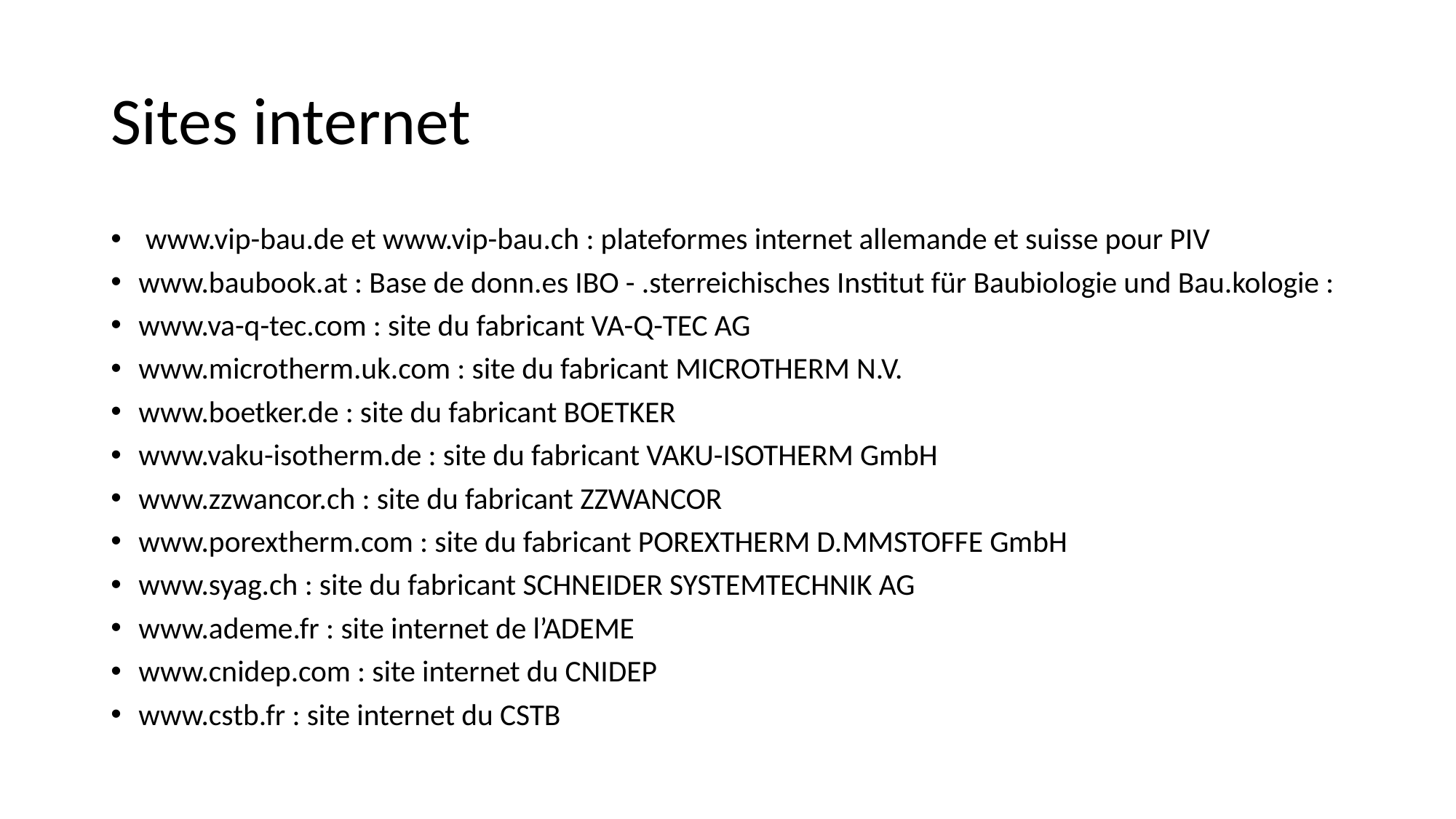

# Sites internet
 www.vip-bau.de et www.vip-bau.ch : plateformes internet allemande et suisse pour PIV
www.baubook.at : Base de donn.es IBO - .sterreichisches Institut für Baubiologie und Bau.kologie :
www.va-q-tec.com : site du fabricant VA-Q-TEC AG
www.microtherm.uk.com : site du fabricant MICROTHERM N.V.
www.boetker.de : site du fabricant BOETKER
www.vaku-isotherm.de : site du fabricant VAKU-ISOTHERM GmbH
www.zzwancor.ch : site du fabricant ZZWANCOR
www.porextherm.com : site du fabricant POREXTHERM D.MMSTOFFE GmbH
www.syag.ch : site du fabricant SCHNEIDER SYSTEMTECHNIK AG
www.ademe.fr : site internet de l’ADEME
www.cnidep.com : site internet du CNIDEP
www.cstb.fr : site internet du CSTB